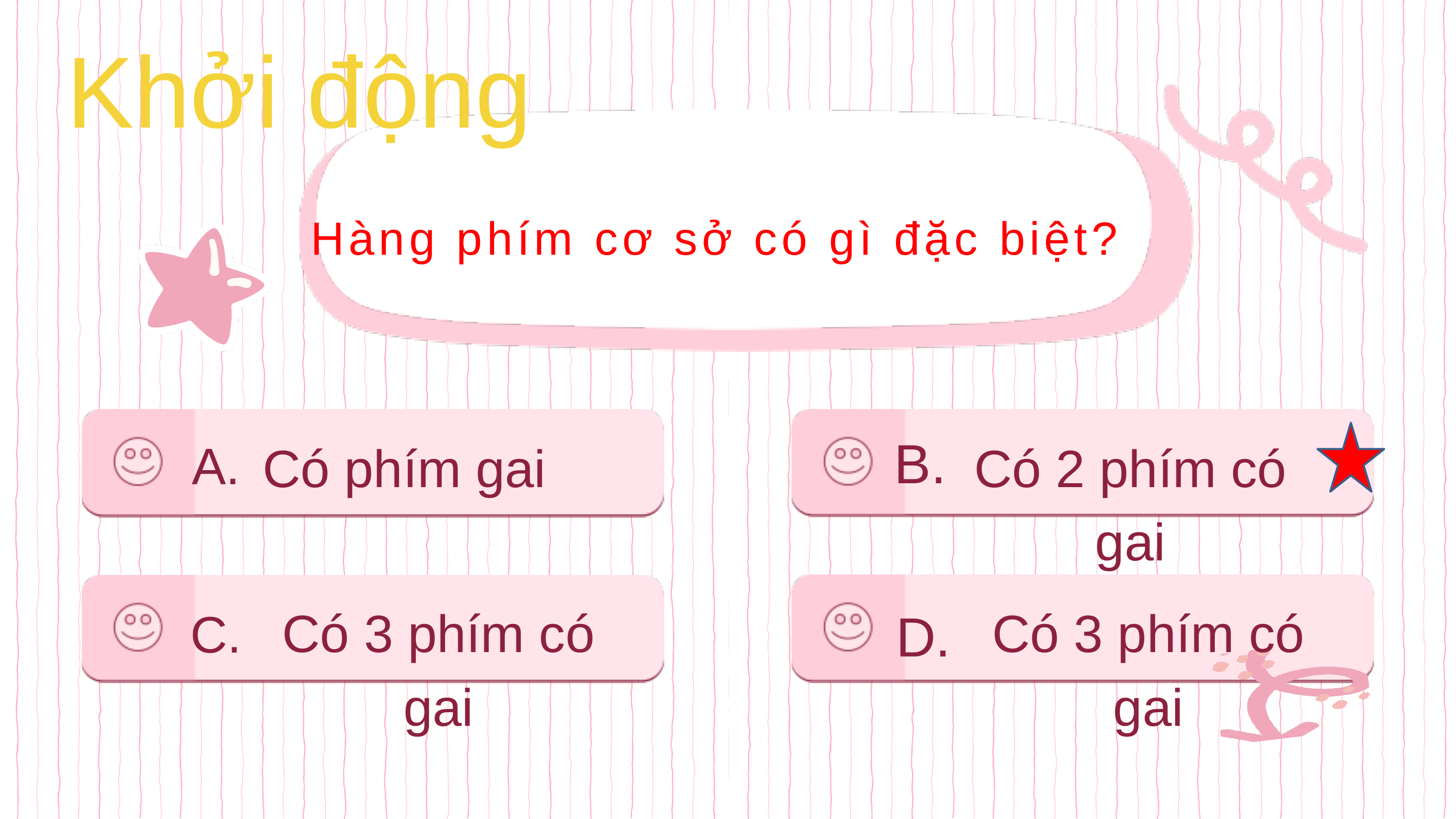

Khởi động

Hàng phím cơ sở có gì đặc biệt?

B.
A.

Có phím gai
Có 2 phím có gai

Có 3 phím có gai
Có 3 phím có gai
D.
C.